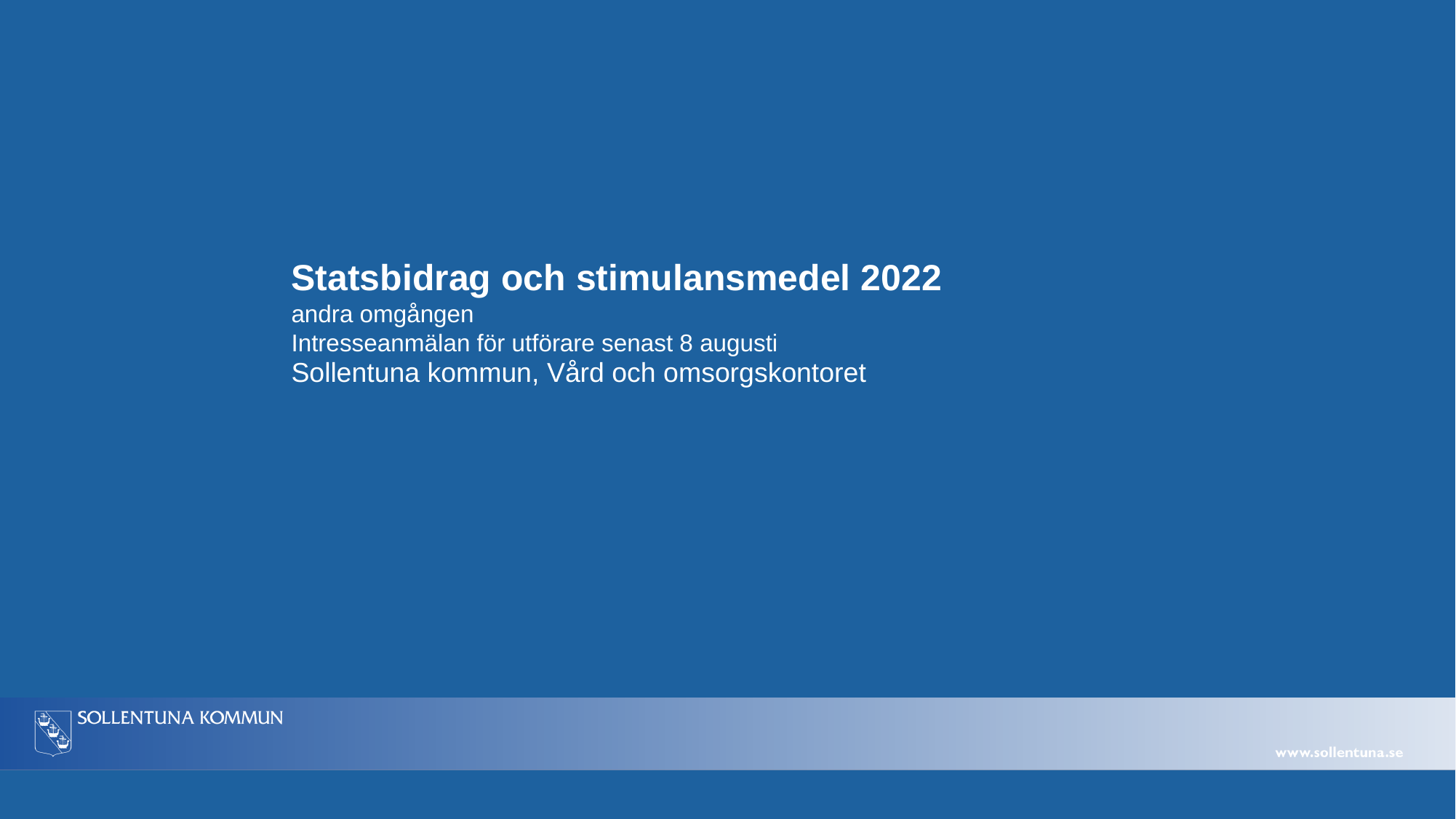

# Statsbidrag och stimulansmedel 2022 andra omgången Intresseanmälan för utförare senast 8 augusti
Sollentuna kommun, Vård och omsorgskontoret